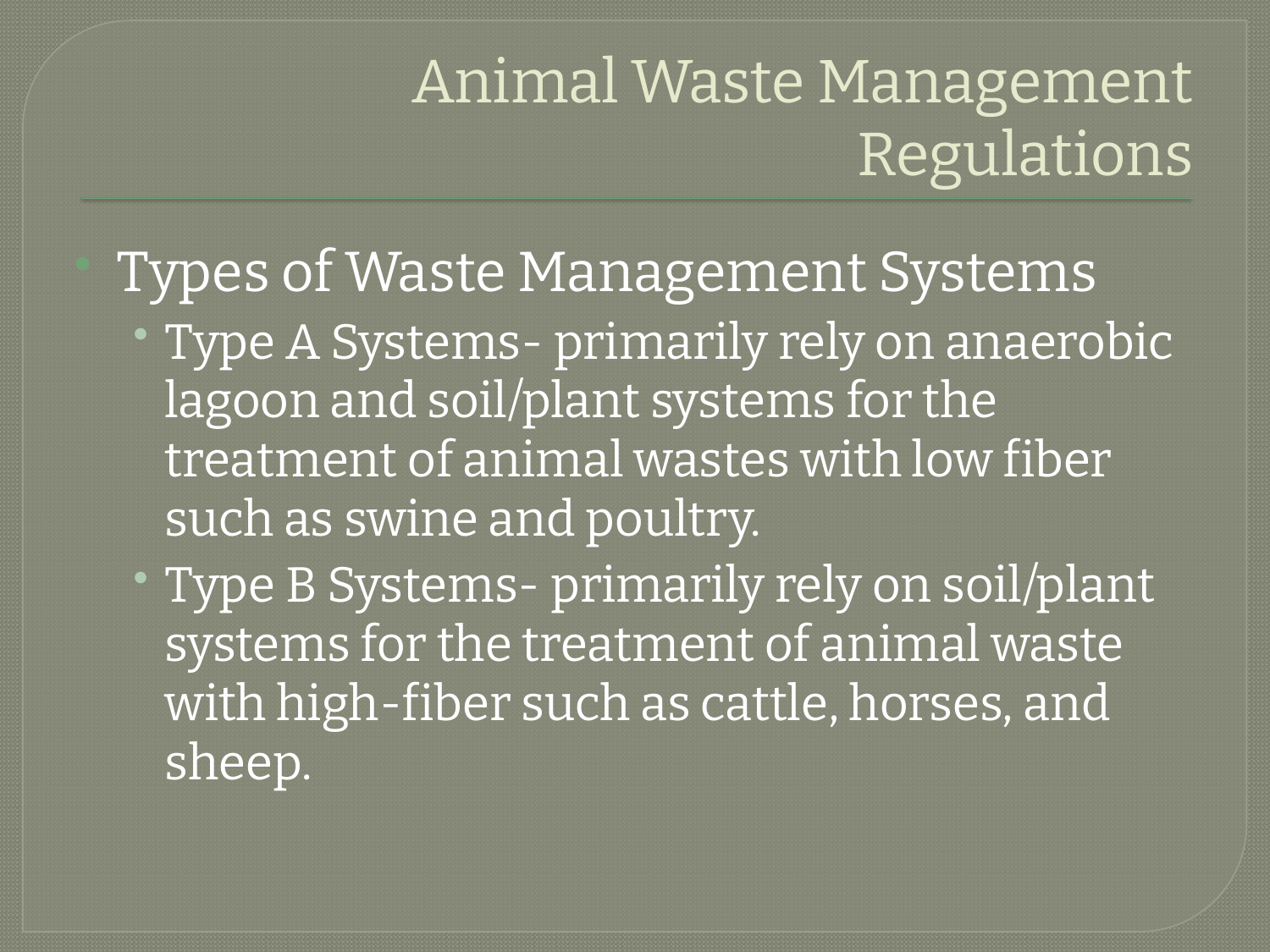

# Animal Waste Management Regulations
Types of Waste Management Systems
Type A Systems- primarily rely on anaerobic lagoon and soil/plant systems for the treatment of animal wastes with low fiber such as swine and poultry.
Type B Systems- primarily rely on soil/plant systems for the treatment of animal waste with high-fiber such as cattle, horses, and sheep.